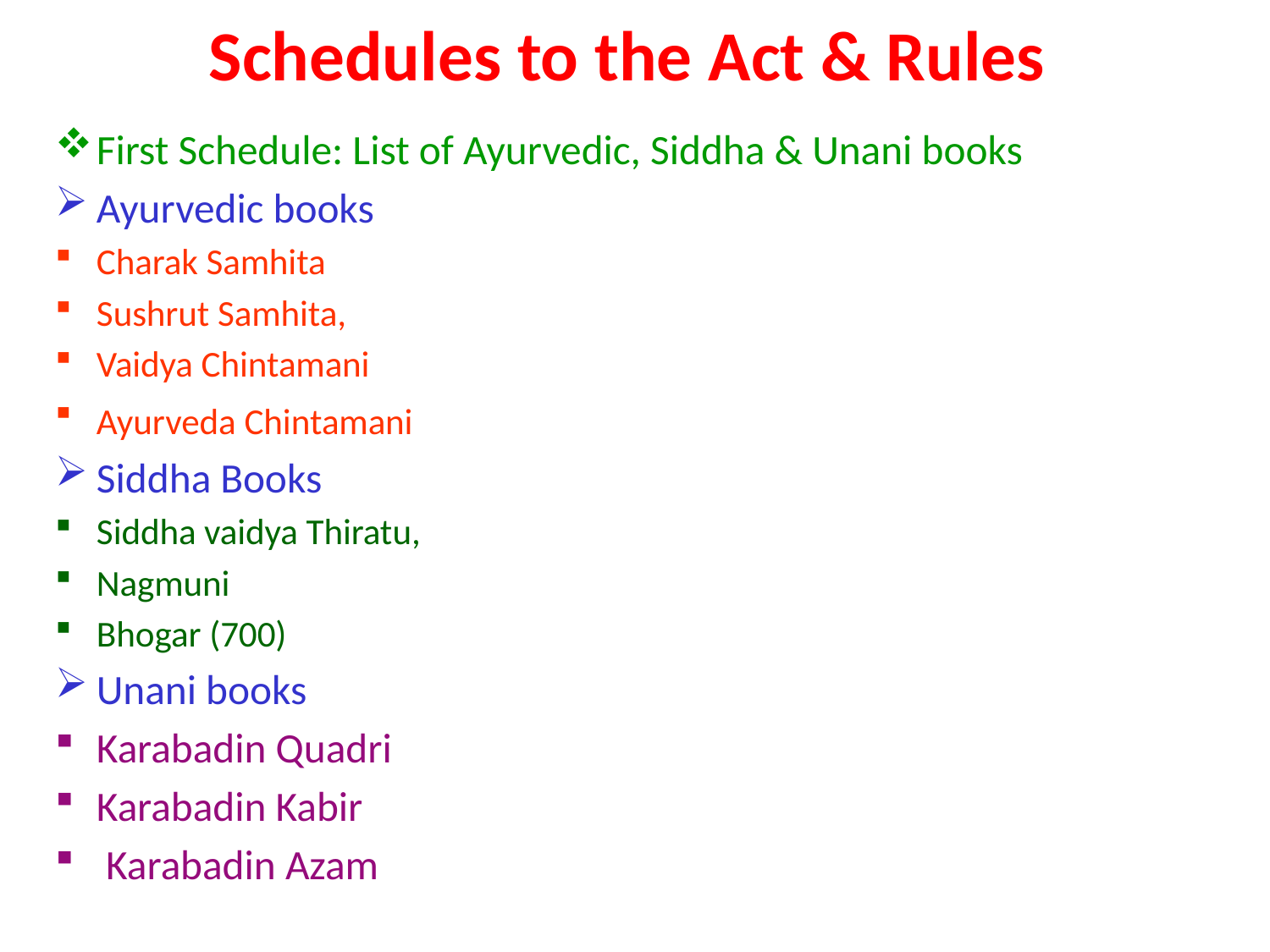

# Schedules to the Act & Rules
First Schedule: List of Ayurvedic, Siddha & Unani books
Ayurvedic books
Charak Samhita
Sushrut Samhita,
Vaidya Chintamani
Ayurveda Chintamani
Siddha Books
Siddha vaidya Thiratu,
Nagmuni
Bhogar (700)
Unani books
Karabadin Quadri
Karabadin Kabir
 Karabadin Azam